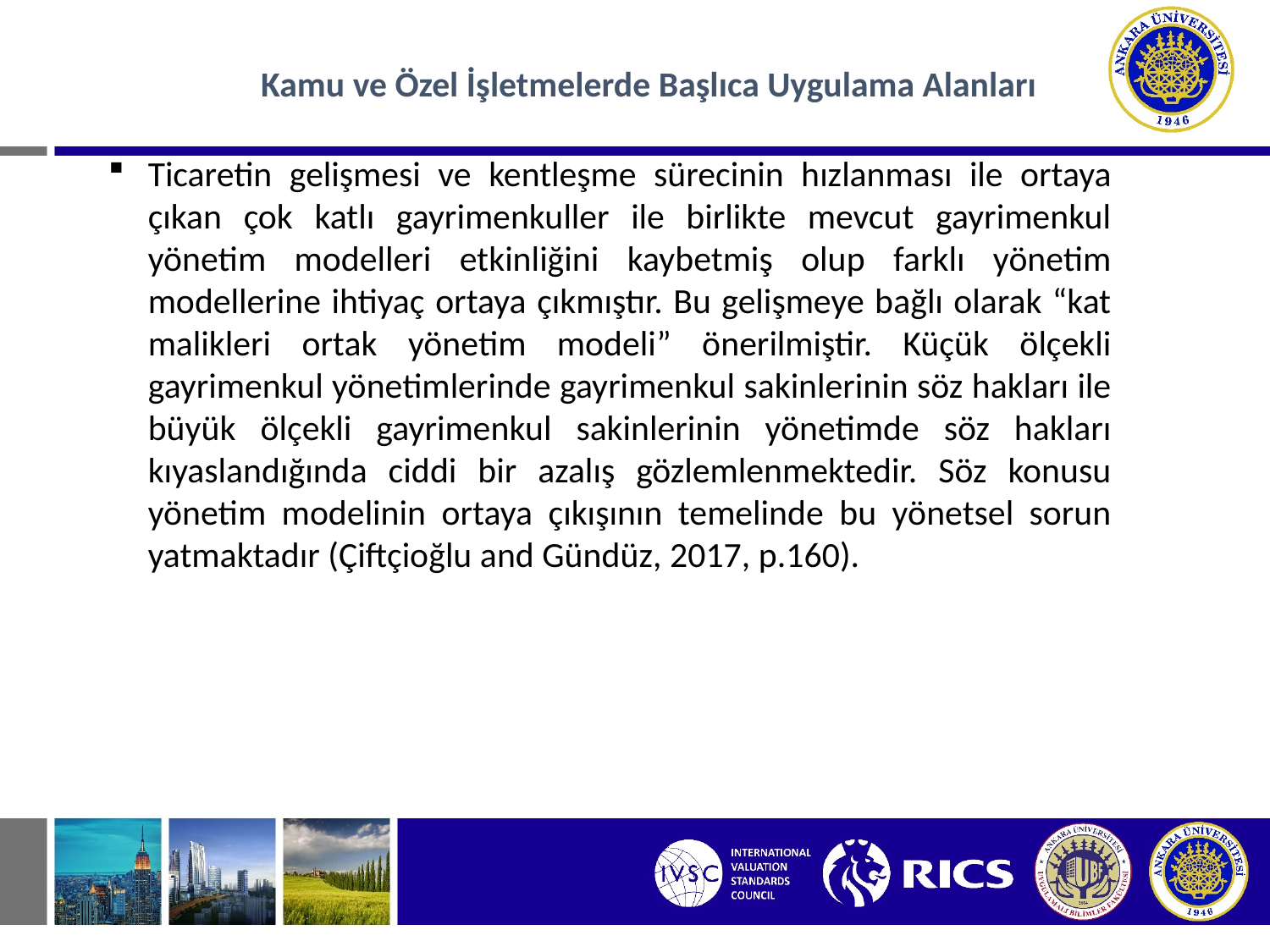

Kamu ve Özel İşletmelerde Başlıca Uygulama Alanları
Ticaretin gelişmesi ve kentleşme sürecinin hızlanması ile ortaya çıkan çok katlı gayrimenkuller ile birlikte mevcut gayrimenkul yönetim modelleri etkinliğini kaybetmiş olup farklı yönetim modellerine ihtiyaç ortaya çıkmıştır. Bu gelişmeye bağlı olarak “kat malikleri ortak yönetim modeli” önerilmiştir. Küçük ölçekli gayrimenkul yönetimlerinde gayrimenkul sakinlerinin söz hakları ile büyük ölçekli gayrimenkul sakinlerinin yönetimde söz hakları kıyaslandığında ciddi bir azalış gözlemlenmektedir. Söz konusu yönetim modelinin ortaya çıkışının temelinde bu yönetsel sorun yatmaktadır (Çiftçioğlu and Gündüz, 2017, p.160).